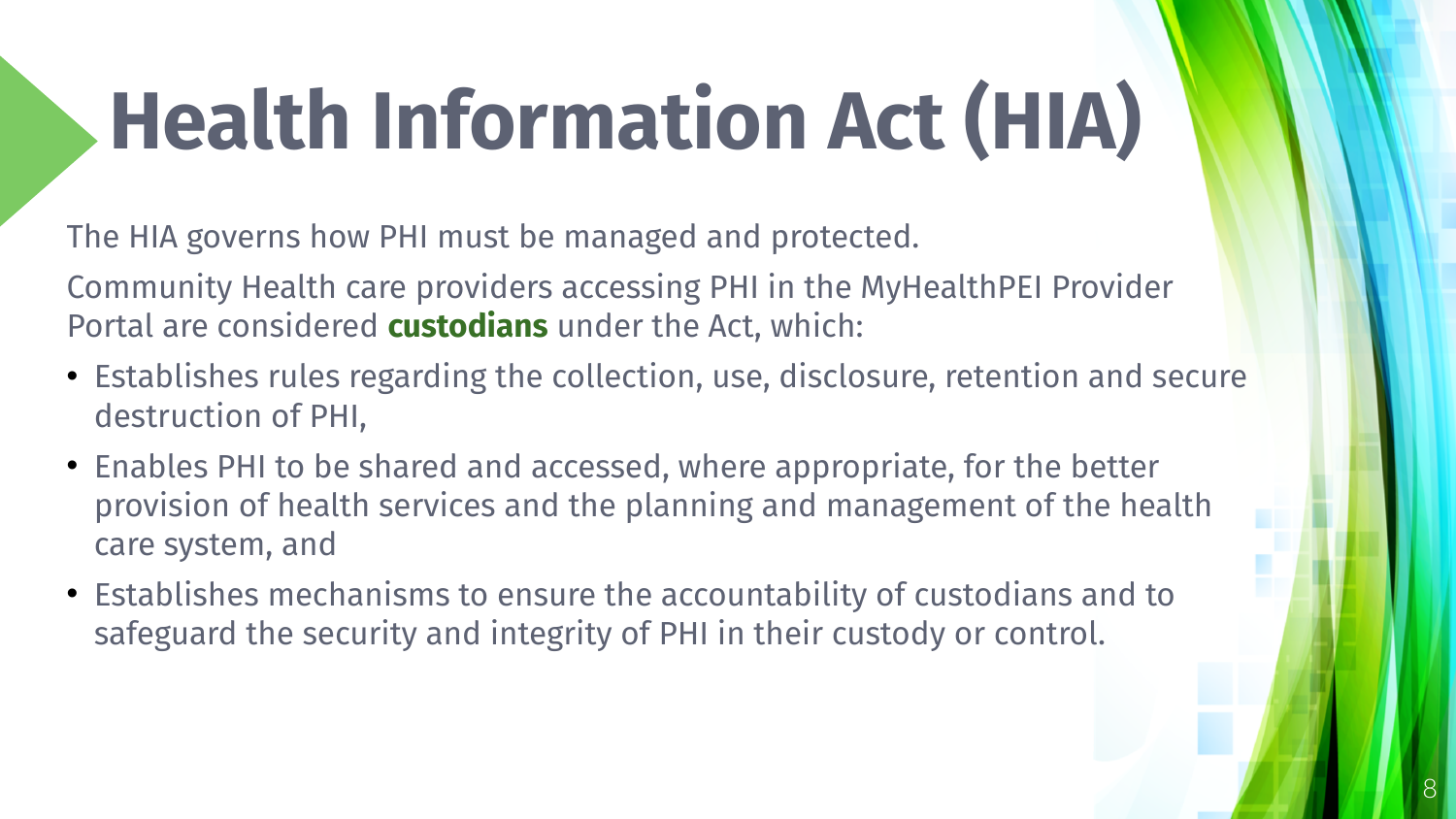

# Health Information Act (HIA)
The HIA governs how PHI must be managed and protected.
Community Health care providers accessing PHI in the MyHealthPEI Provider Portal are considered custodians under the Act, which:
Establishes rules regarding the collection, use, disclosure, retention and secure destruction of PHI,
Enables PHI to be shared and accessed, where appropriate, for the better provision of health services and the planning and management of the health care system, and
Establishes mechanisms to ensure the accountability of custodians and to safeguard the security and integrity of PHI in their custody or control.
8